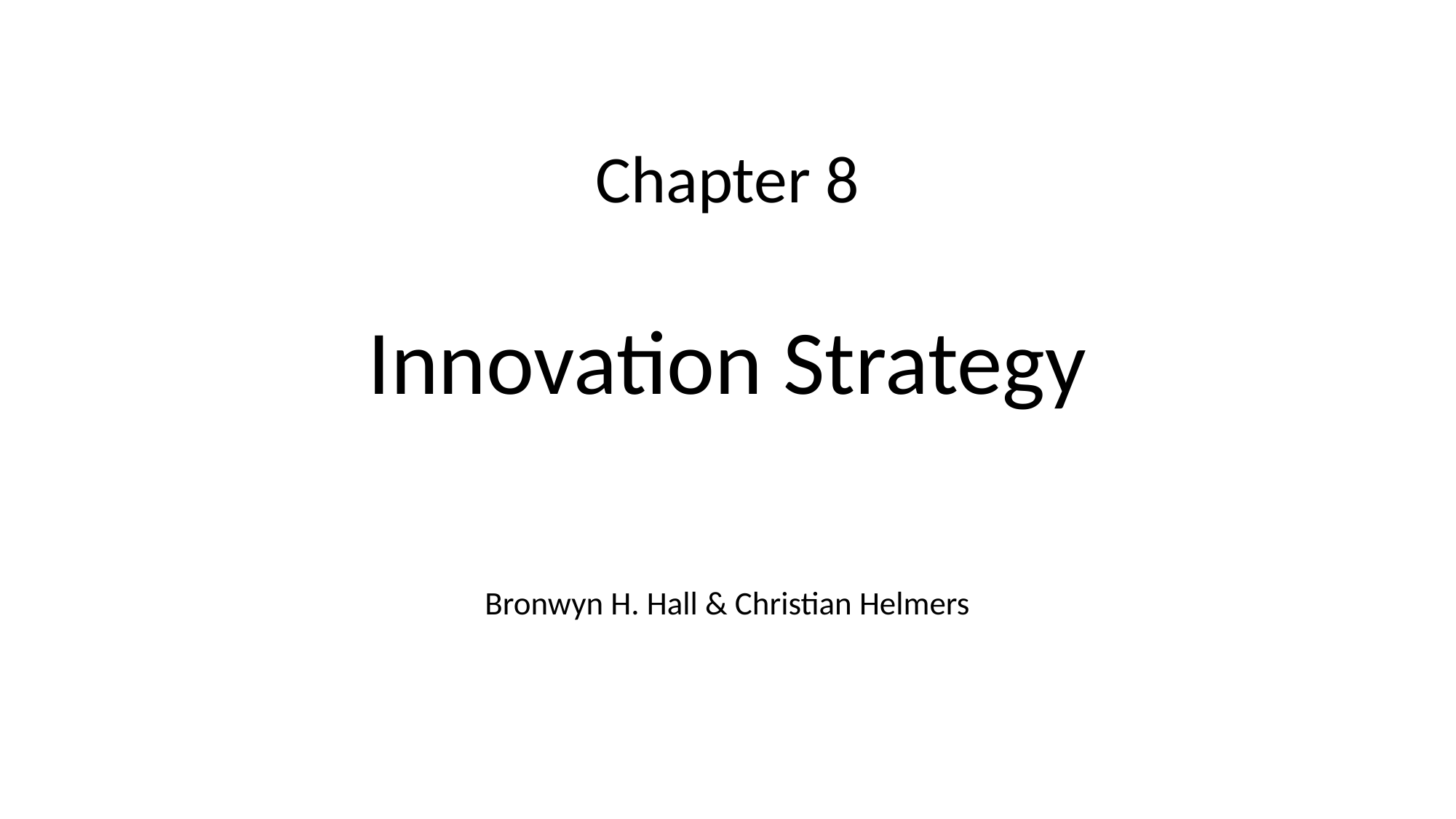

# Chapter 8 Innovation Strategy

Bronwyn H. Hall & Christian Helmers